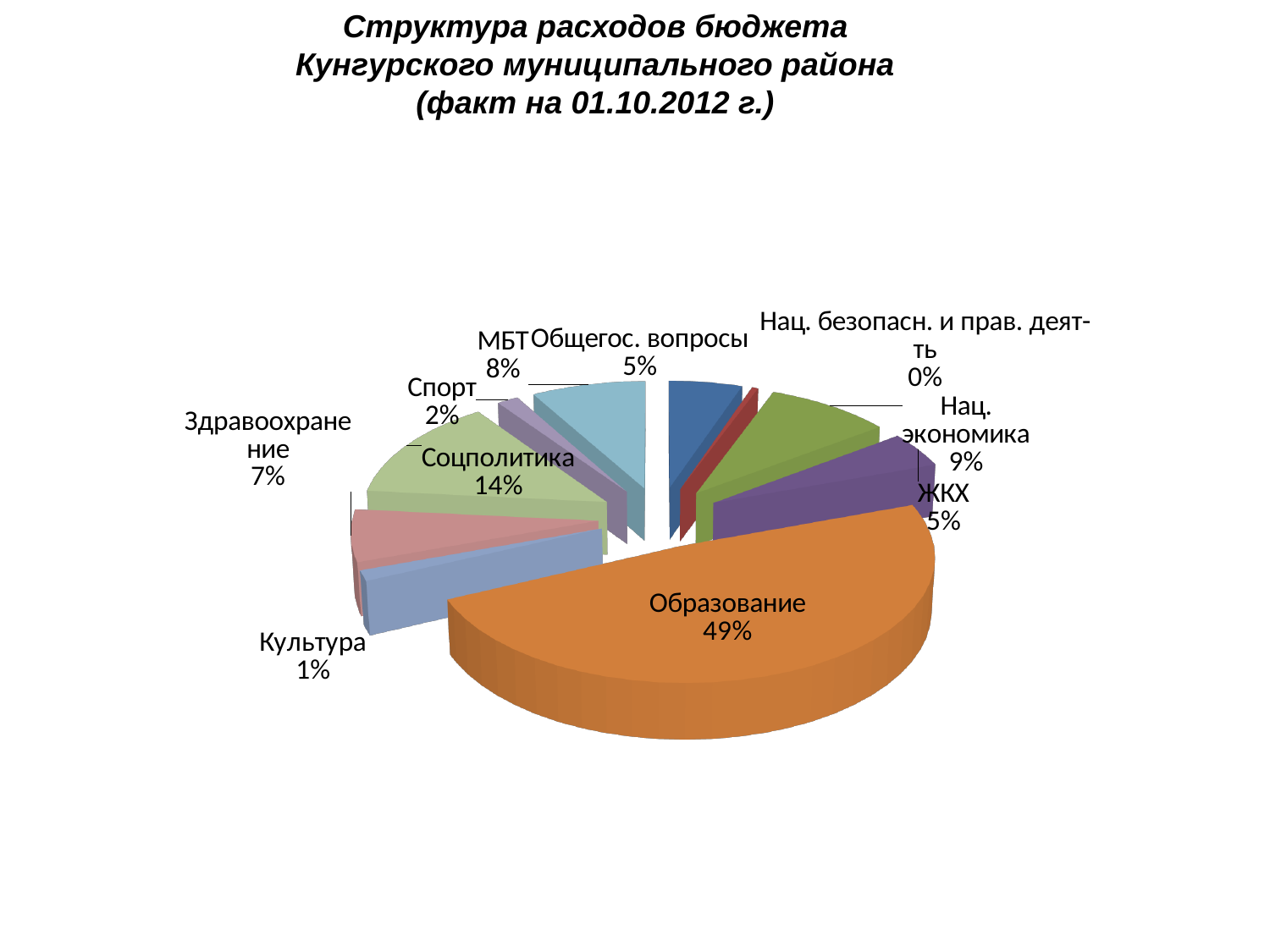

Структура расходов бюджета Кунгурского муниципального района (факт на 01.10.2012 г.)

[unsupported chart]